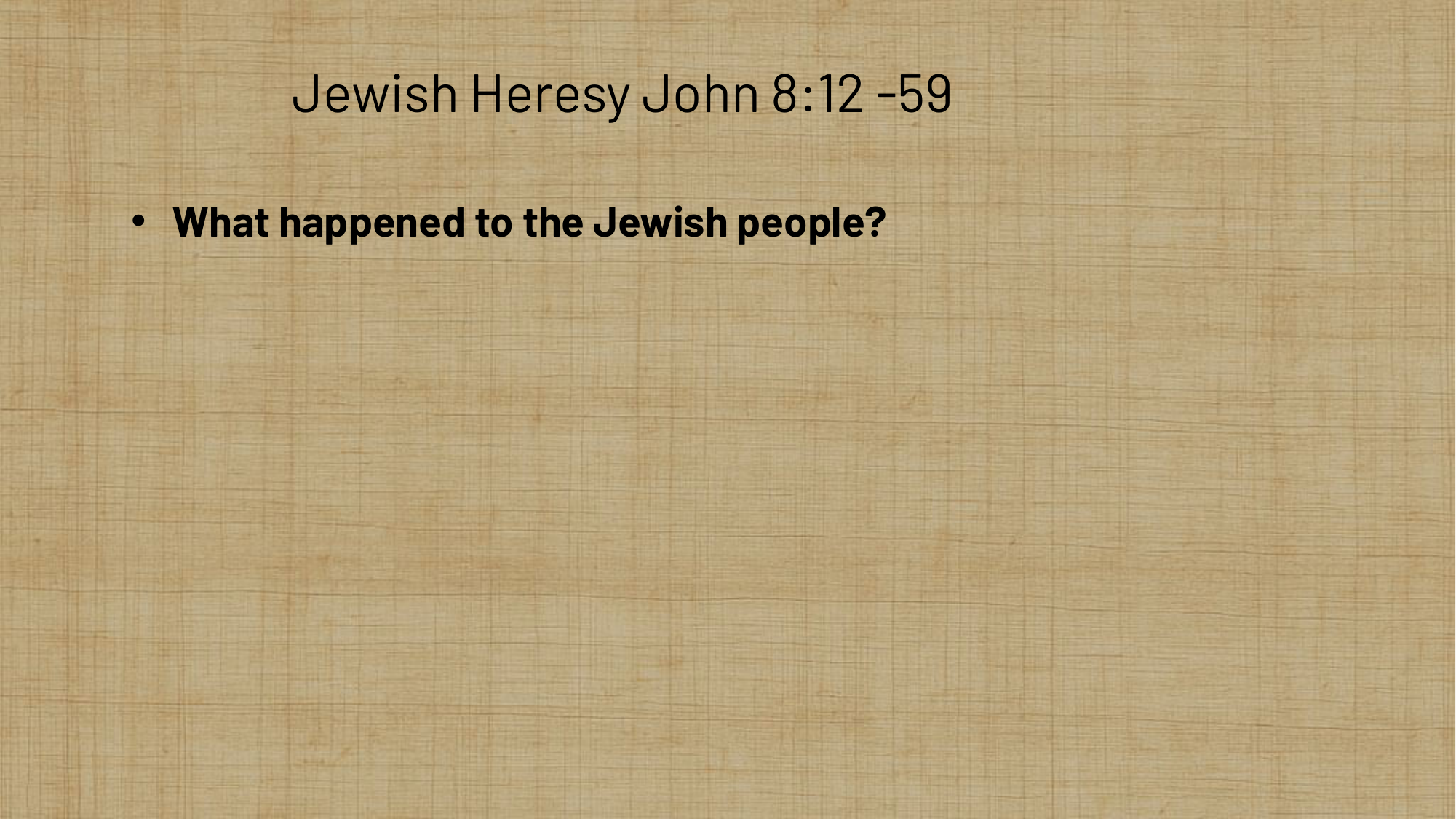

# Jewish Heresy John 8:12 -59

What happened to the Jewish people?